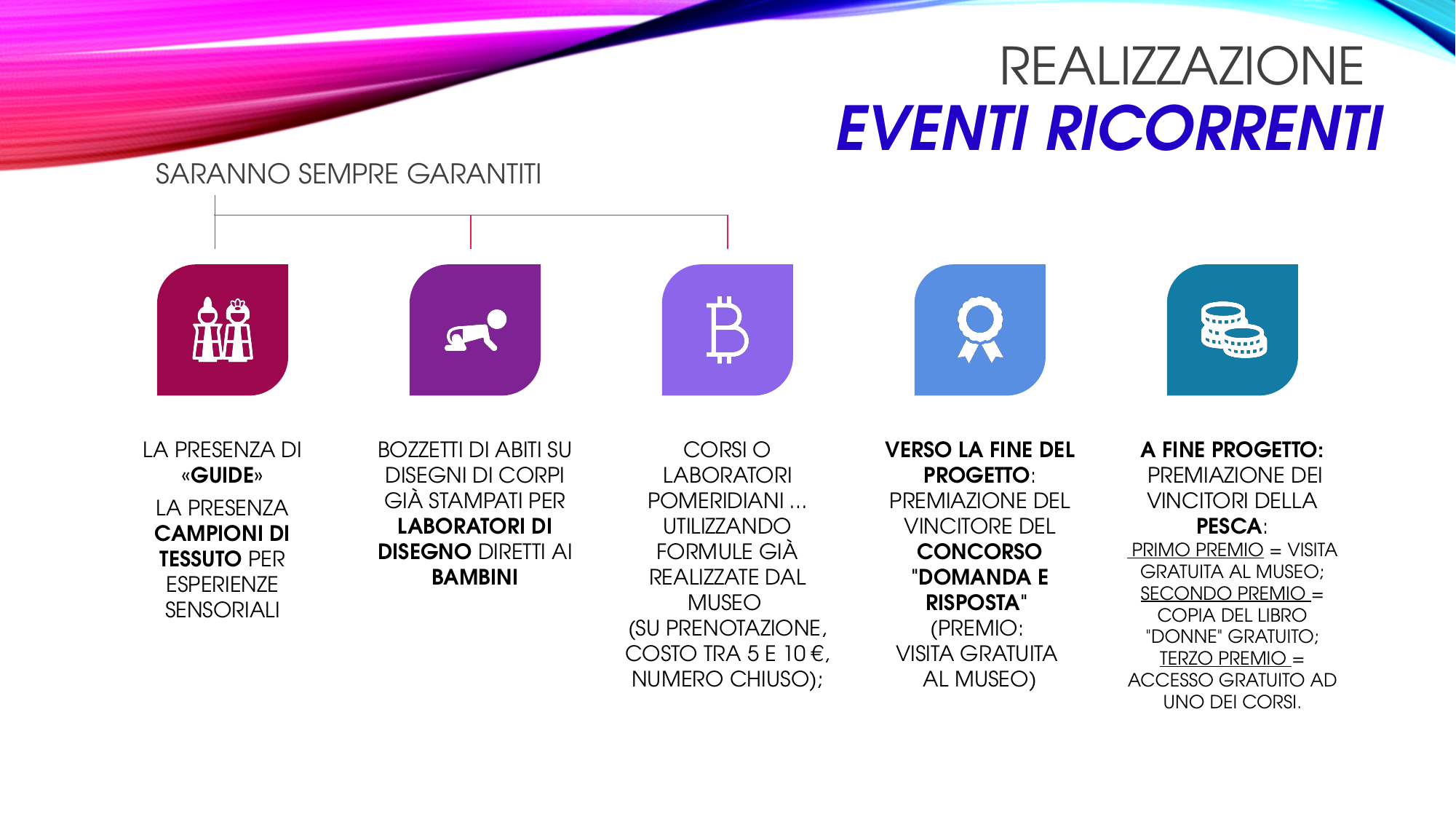

# Realizzazione Eventi ricorrenti
La presenza di «guide»
La presenza campioni di tessuto per esperienze sensoriali
bozzetti di abiti su disegni di corpi già stampati PER LABORATORI DI DISEGNO DIRETTI Ai bambini
Corsi o laboratori pomeridiani … utilizzando formule già realizzate dal museo 
(su prenotazione, costo tra 5 e 10 €, numero chiuso);
verso la fine del progetto: premiazione del vincitore del concorso "domanda e risposta"
(premio:
visita gratuita
al museo)
A fine progetto:
 premiazione dei vincitori della pesca:
 primo premio = visita gratuita al museo; secondo premio = copia del libro "Donne" gratuito; terzo premio = accesso gratuito ad uno dei corsi.
Saranno sempre garantiti